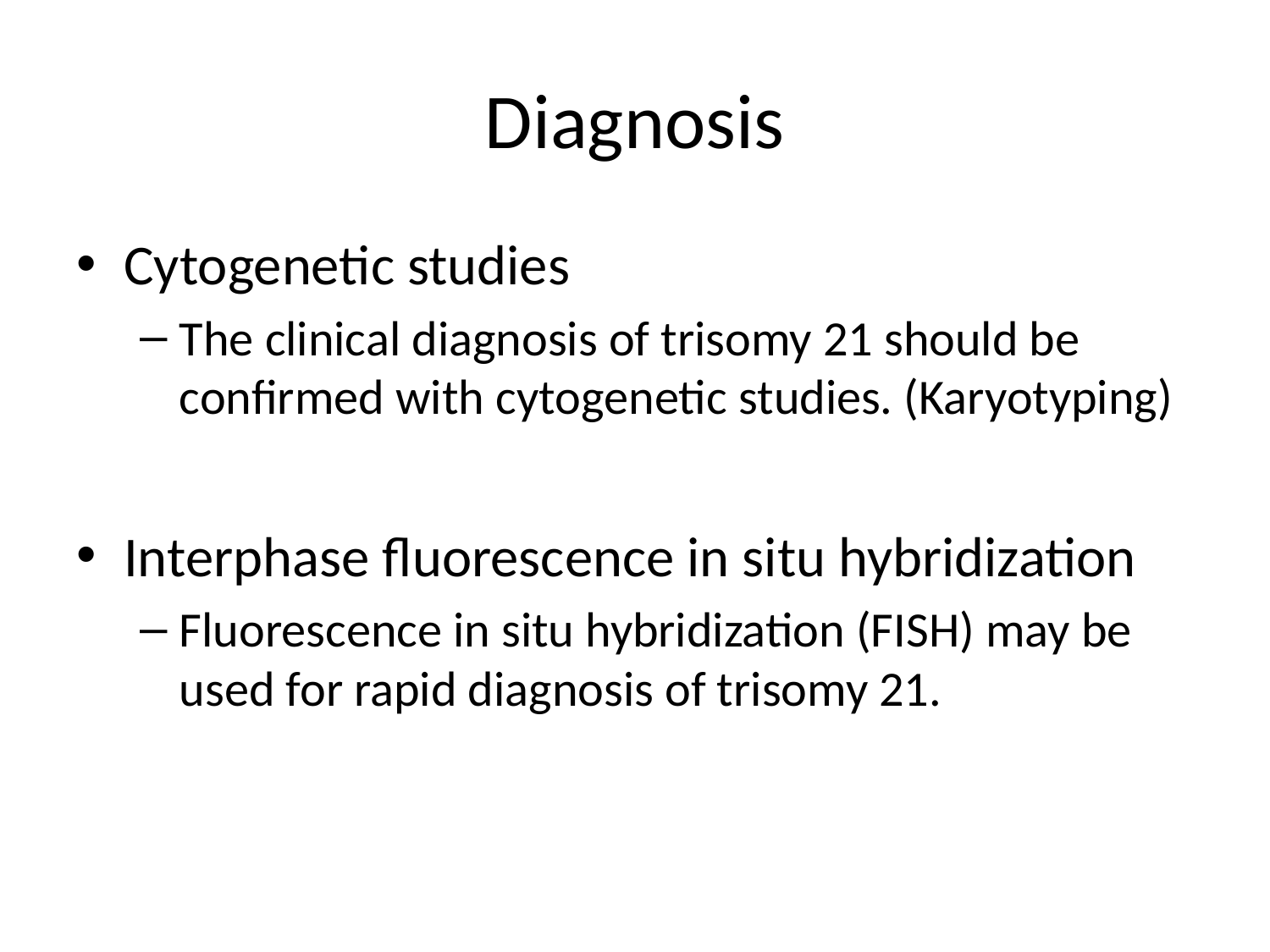

# Diagnosis
Cytogenetic studies
The clinical diagnosis of trisomy 21 should be confirmed with cytogenetic studies. (Karyotyping)

Interphase fluorescence in situ hybridization
Fluorescence in situ hybridization (FISH) may be used for rapid diagnosis of trisomy 21.